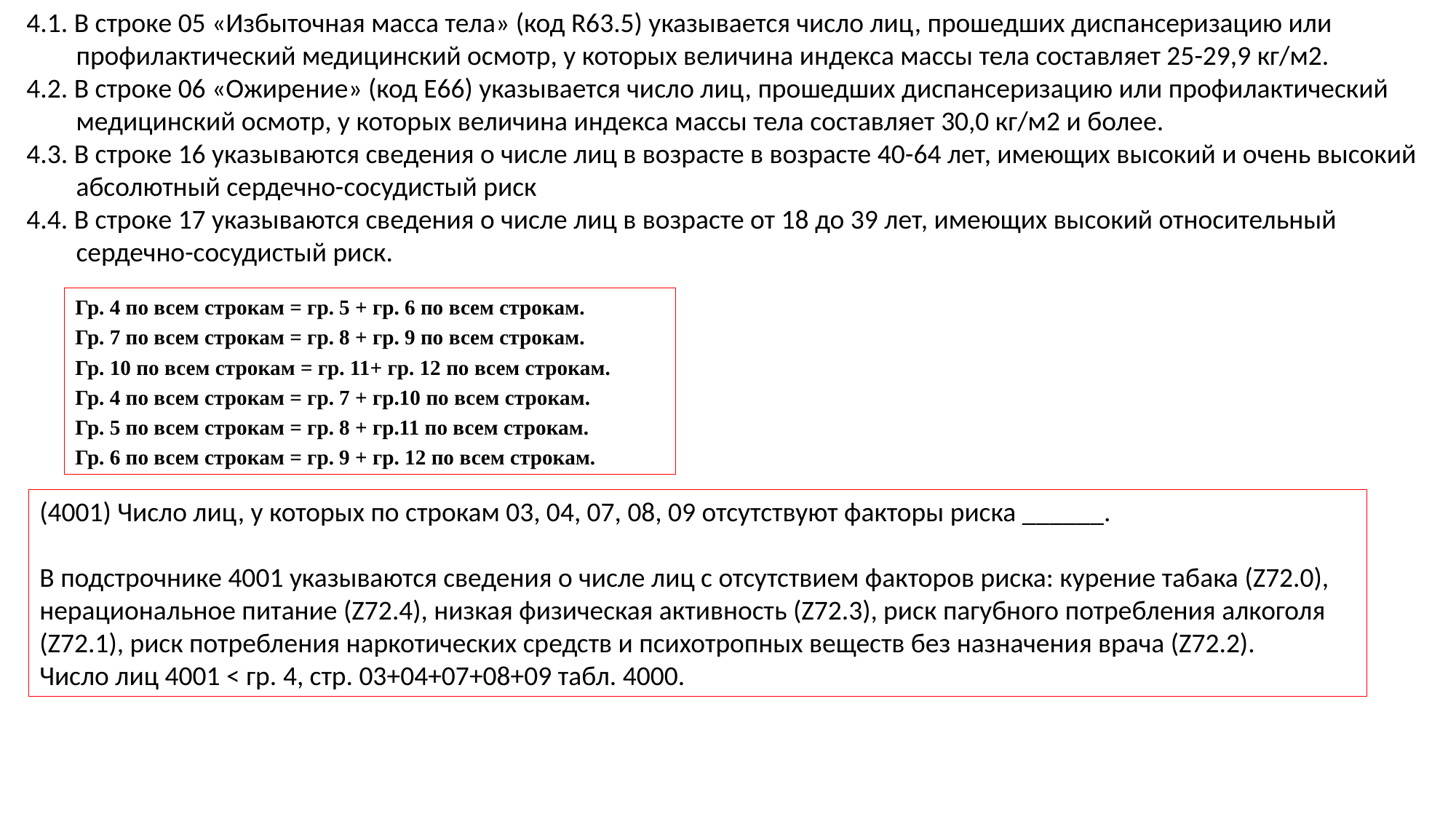

4.1. В строке 05 «Избыточная масса тела» (код R63.5) указывается число лиц, прошедших диспансеризацию или
        профилактический медицинский осмотр, у которых величина индекса массы тела составляет 25-29,9 кг/м2.
4.2. В строке 06 «Ожирение» (код E66) указывается число лиц, прошедших диспансеризацию или профилактический
        медицинский осмотр, у которых величина индекса массы тела составляет 30,0 кг/м2 и более.
4.3. В строке 16 указываются сведения о числе лиц в возрасте в возрасте 40-64 лет, имеющих высокий и очень высокий
        абсолютный сердечно-сосудистый риск
4.4. В строке 17 указываются сведения о числе лиц в возрасте от 18 до 39 лет, имеющих высокий относительный
        сердечно-сосудистый риск.
Гр. 4 по всем строкам = гр. 5 + гр. 6 по всем строкам.
Гр. 7 по всем строкам = гр. 8 + гр. 9 по всем строкам.
Гр. 10 по всем строкам = гр. 11+ гр. 12 по всем строкам.
Гр. 4 по всем строкам = гр. 7 + гр.10 по всем строкам.
Гр. 5 по всем строкам = гр. 8 + гр.11 по всем строкам.
Гр. 6 по всем строкам = гр. 9 + гр. 12 по всем строкам.
(4001) Число лиц, у которых по строкам 03, 04, 07, 08, 09 отсутствуют факторы риска ______.

В подстрочнике 4001 указываются сведения о числе лиц с отсутствием факторов риска: курение табака (Z72.0), нерациональное питание (Z72.4), низкая физическая активность (Z72.3), риск пагубного потребления алкоголя (Z72.1), риск потребления наркотических средств и психотропных веществ без назначения врача (Z72.2).
Число лиц 4001 < гр. 4, стр. 03+04+07+08+09 табл. 4000.